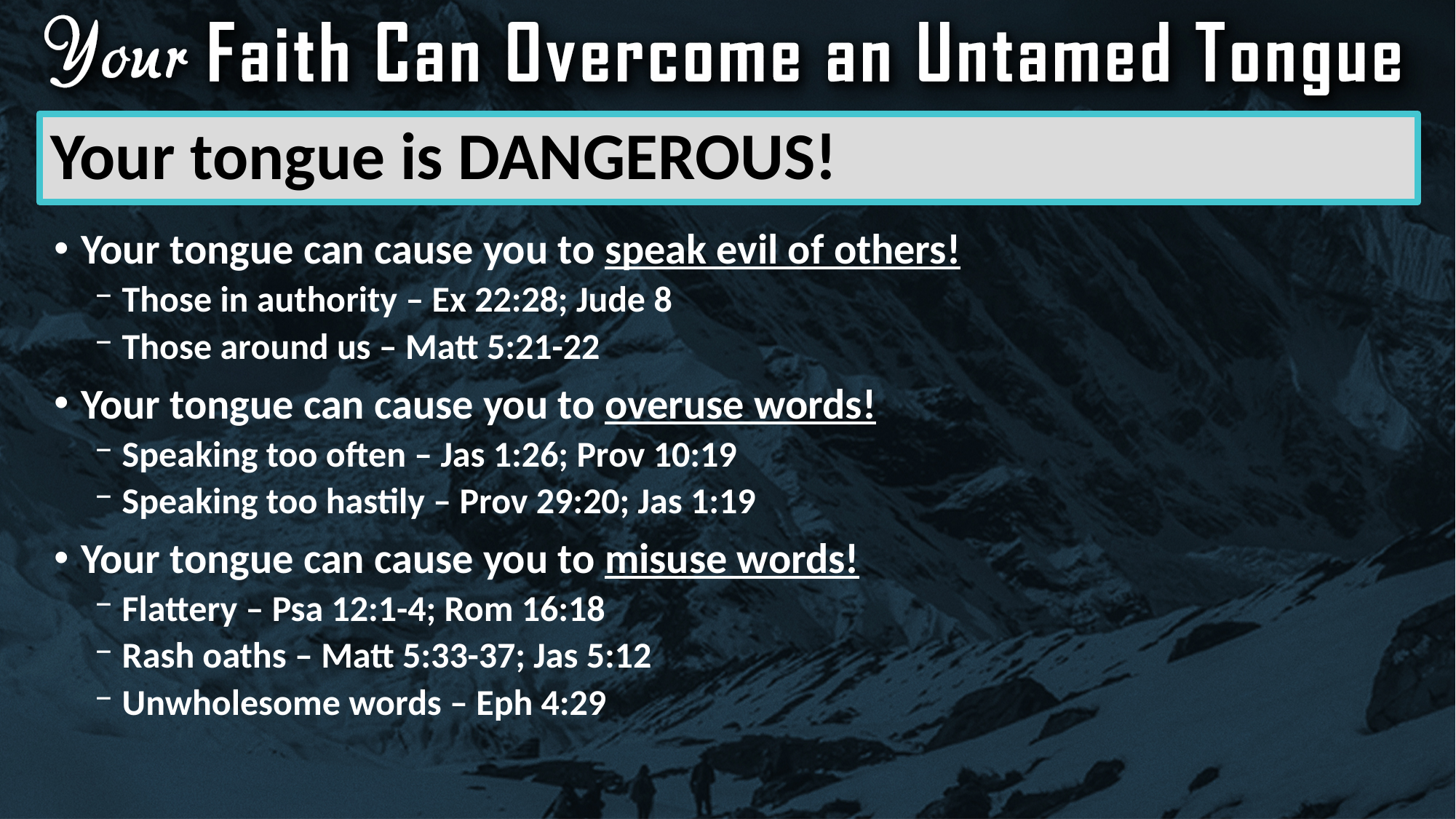

# Your tongue is DANGEROUS!
Your tongue can cause you to speak evil of others!
Those in authority – Ex 22:28; Jude 8
Those around us – Matt 5:21-22
Your tongue can cause you to overuse words!
Speaking too often – Jas 1:26; Prov 10:19
Speaking too hastily – Prov 29:20; Jas 1:19
Your tongue can cause you to misuse words!
Flattery – Psa 12:1-4; Rom 16:18
Rash oaths – Matt 5:33-37; Jas 5:12
Unwholesome words – Eph 4:29